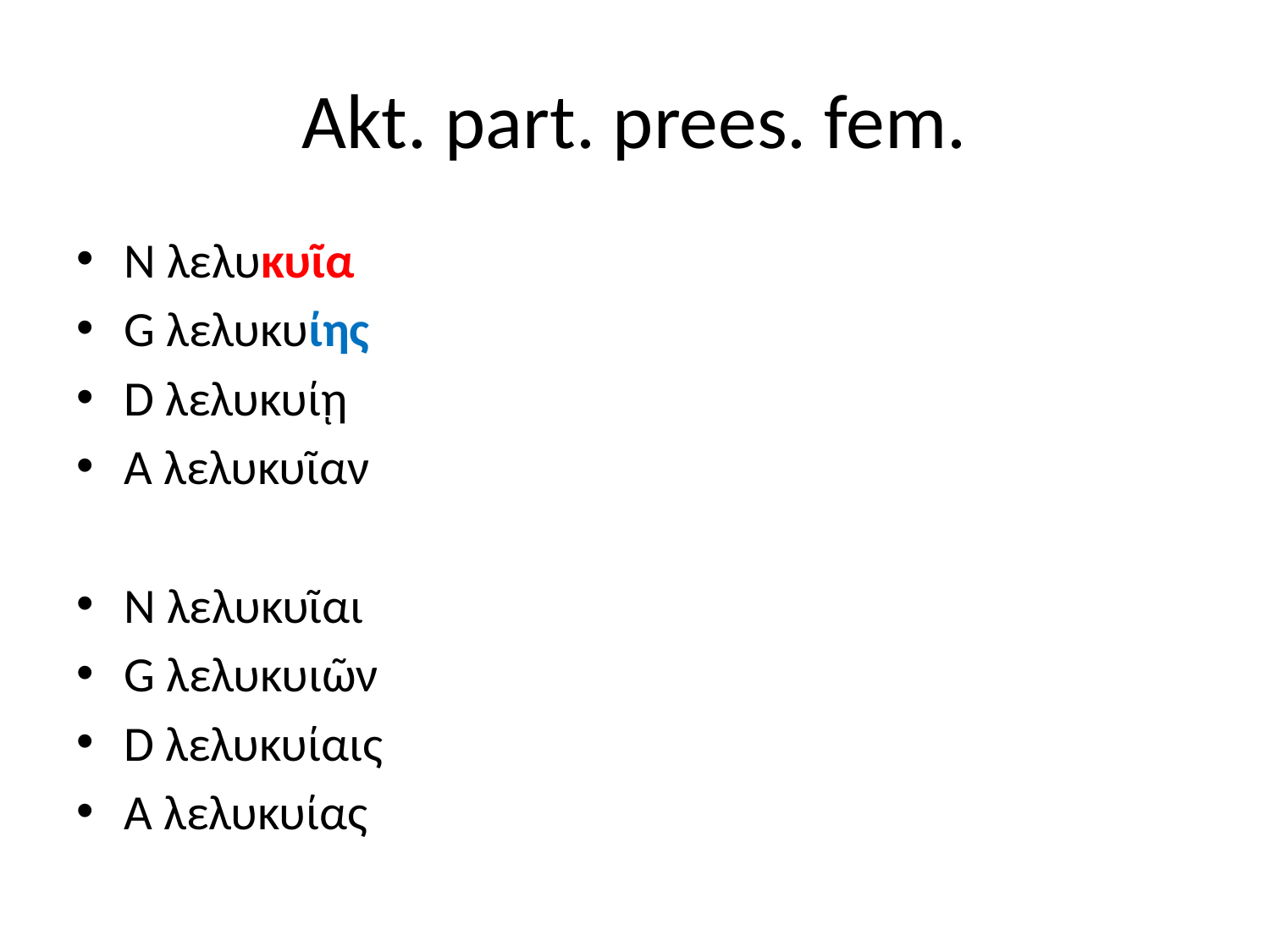

# Akt. part. prees. fem.
N λελυκυῖα
G λελυκυίης
D λελυκυίῃ
A λελυκυῖαν

N λελυκυῖαι
G λελυκυιῶν
D λελυκυίαις
A λελυκυίας